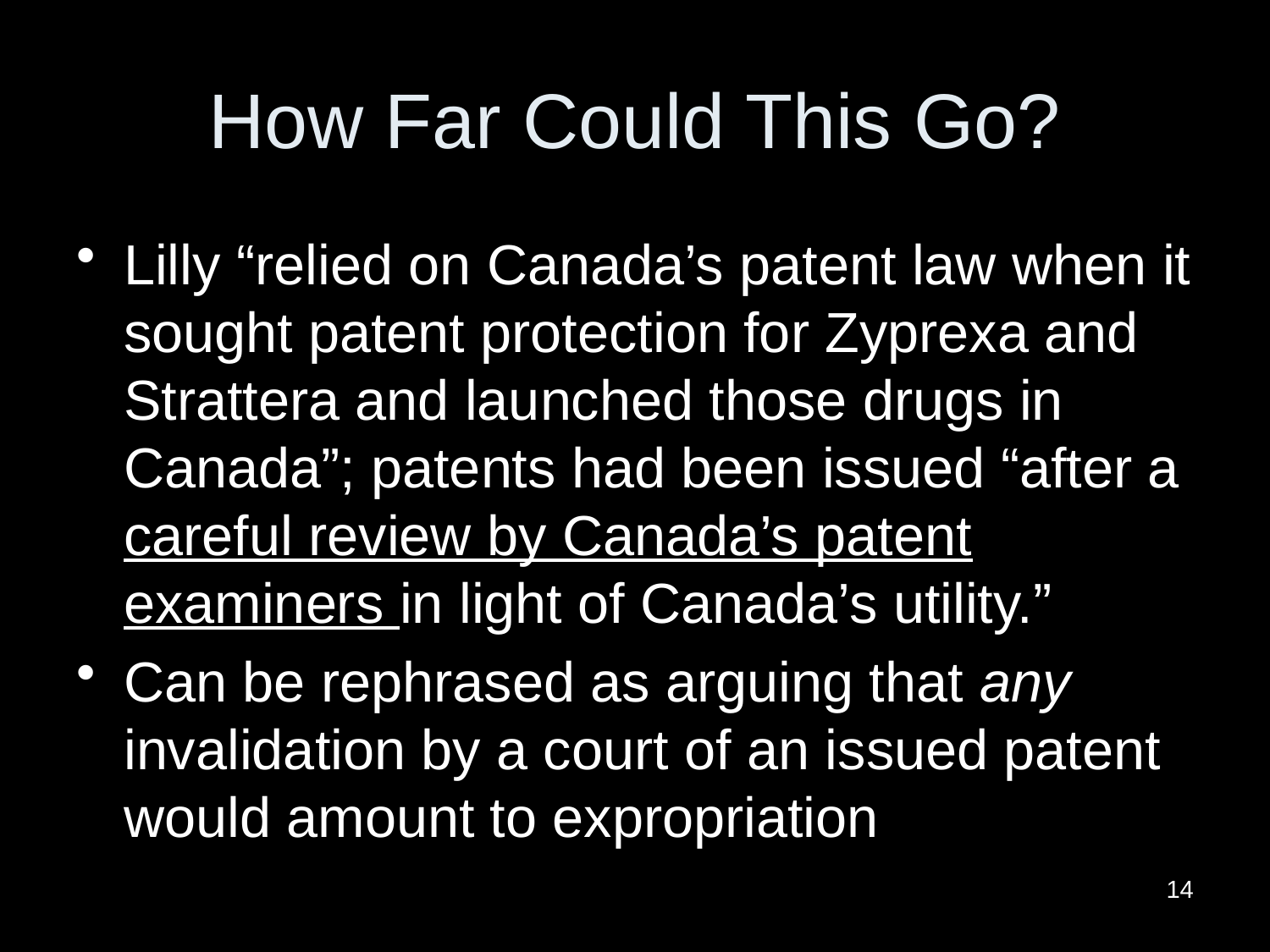

# How Far Could This Go?
Lilly “relied on Canada’s patent law when it sought patent protection for Zyprexa and Strattera and launched those drugs in Canada”; patents had been issued “after a careful review by Canada’s patent examiners in light of Canada’s utility.”
Can be rephrased as arguing that any invalidation by a court of an issued patent would amount to expropriation

14